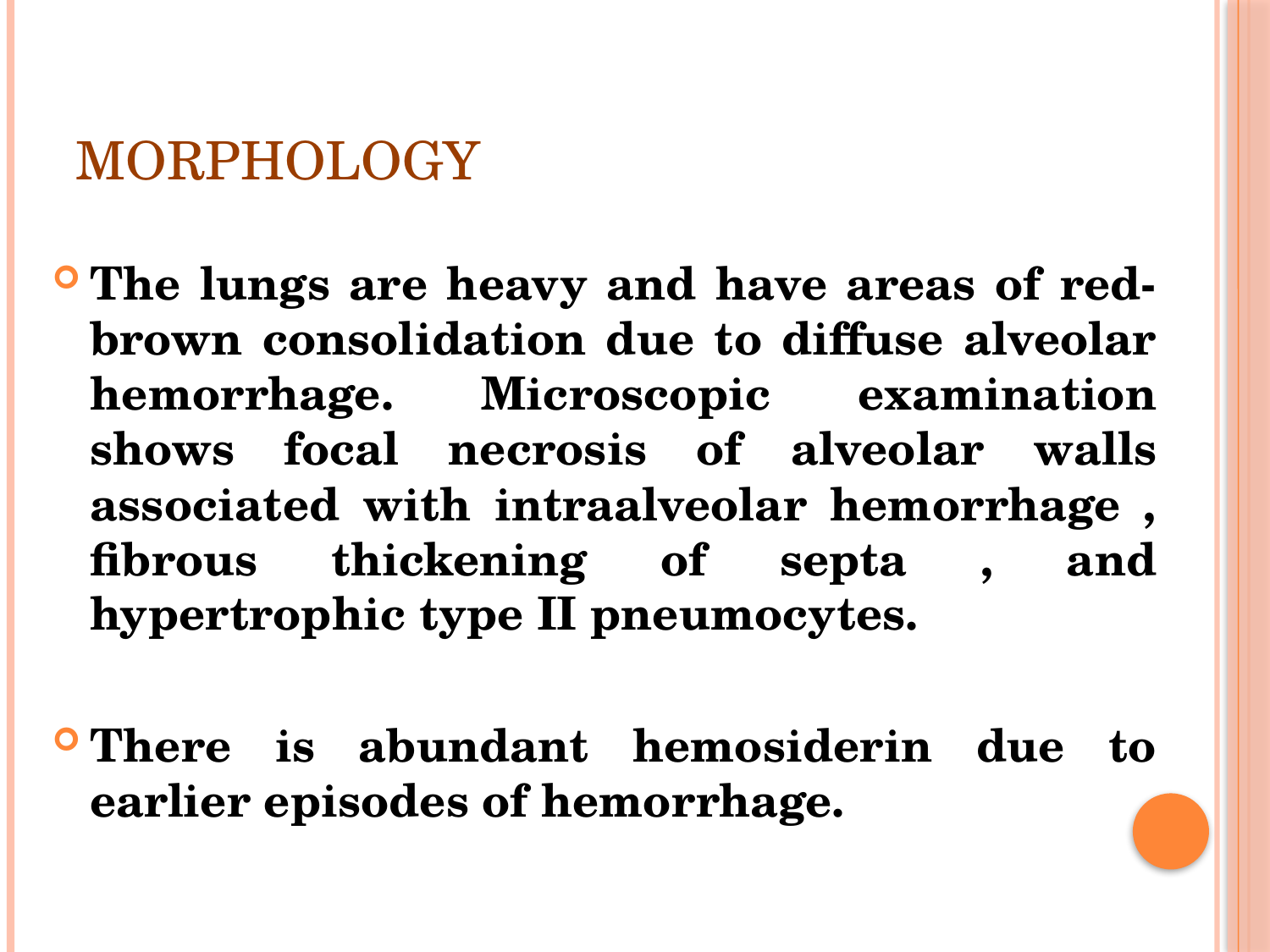

# MORPHOLOGY
The lungs are heavy and have areas of red-brown consolidation due to diffuse alveolar hemorrhage. Microscopic examination shows focal necrosis of alveolar walls associated with intraalveolar hemorrhage , fibrous thickening of septa , and hypertrophic type II pneumocytes.

There is abundant hemosiderin due to earlier episodes of hemorrhage.